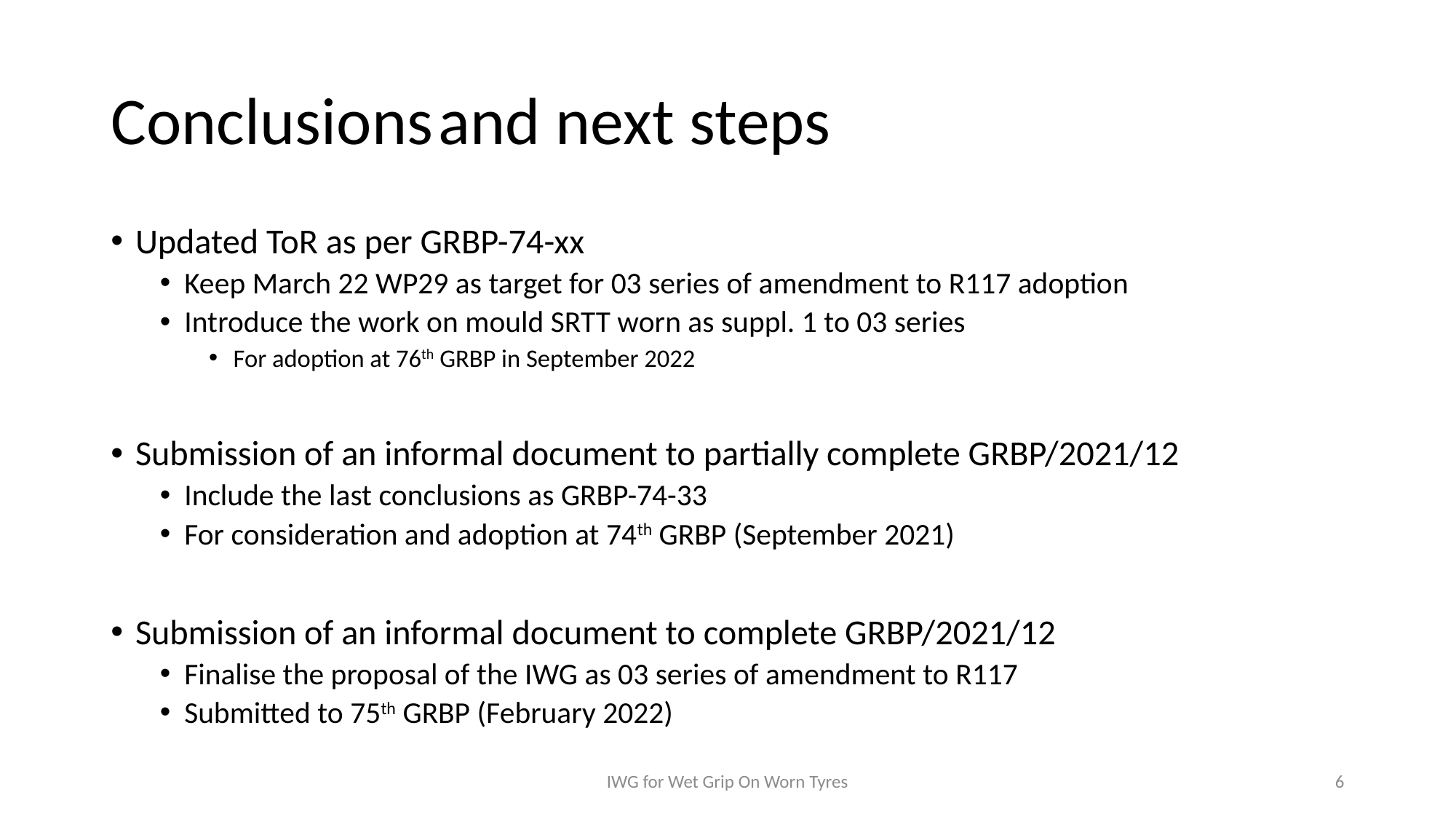

# Conclusions	and next steps
Updated ToR as per GRBP-74-xx
Keep March 22 WP29 as target for 03 series of amendment to R117 adoption
Introduce the work on mould SRTT worn as suppl. 1 to 03 series
For adoption at 76th GRBP in September 2022

Submission of an informal document to partially complete GRBP/2021/12
Include the last conclusions as GRBP-74-33
For consideration and adoption at 74th GRBP (September 2021)

Submission of an informal document to complete GRBP/2021/12
Finalise the proposal of the IWG as 03 series of amendment to R117
Submitted to 75th GRBP (February 2022)

IWG for Wet Grip On Worn Tyres
6